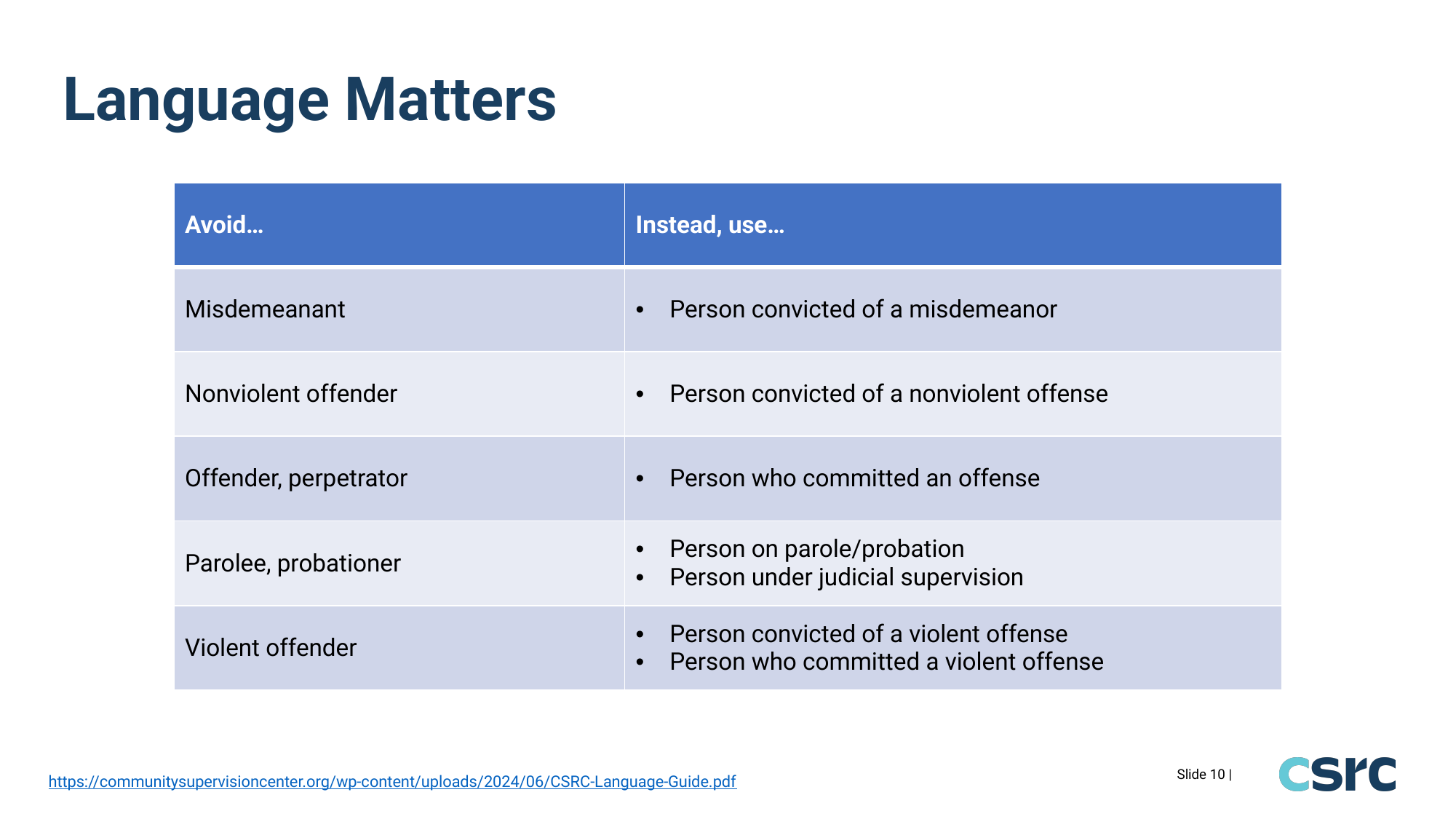

# Language Matters
| Avoid… | Instead, use… |
| --- | --- |
| Misdemeanant | Person convicted of a misdemeanor |
| Nonviolent offender | Person convicted of a nonviolent offense |
| Offender, perpetrator | Person who committed an offense |
| Parolee, probationer | Person on parole/probation Person under judicial supervision |
| Violent offender | Person convicted of a violent offense Person who committed a violent offense |
https://communitysupervisioncenter.org/wp-content/uploads/2024/06/CSRC-Language-Guide.pdf